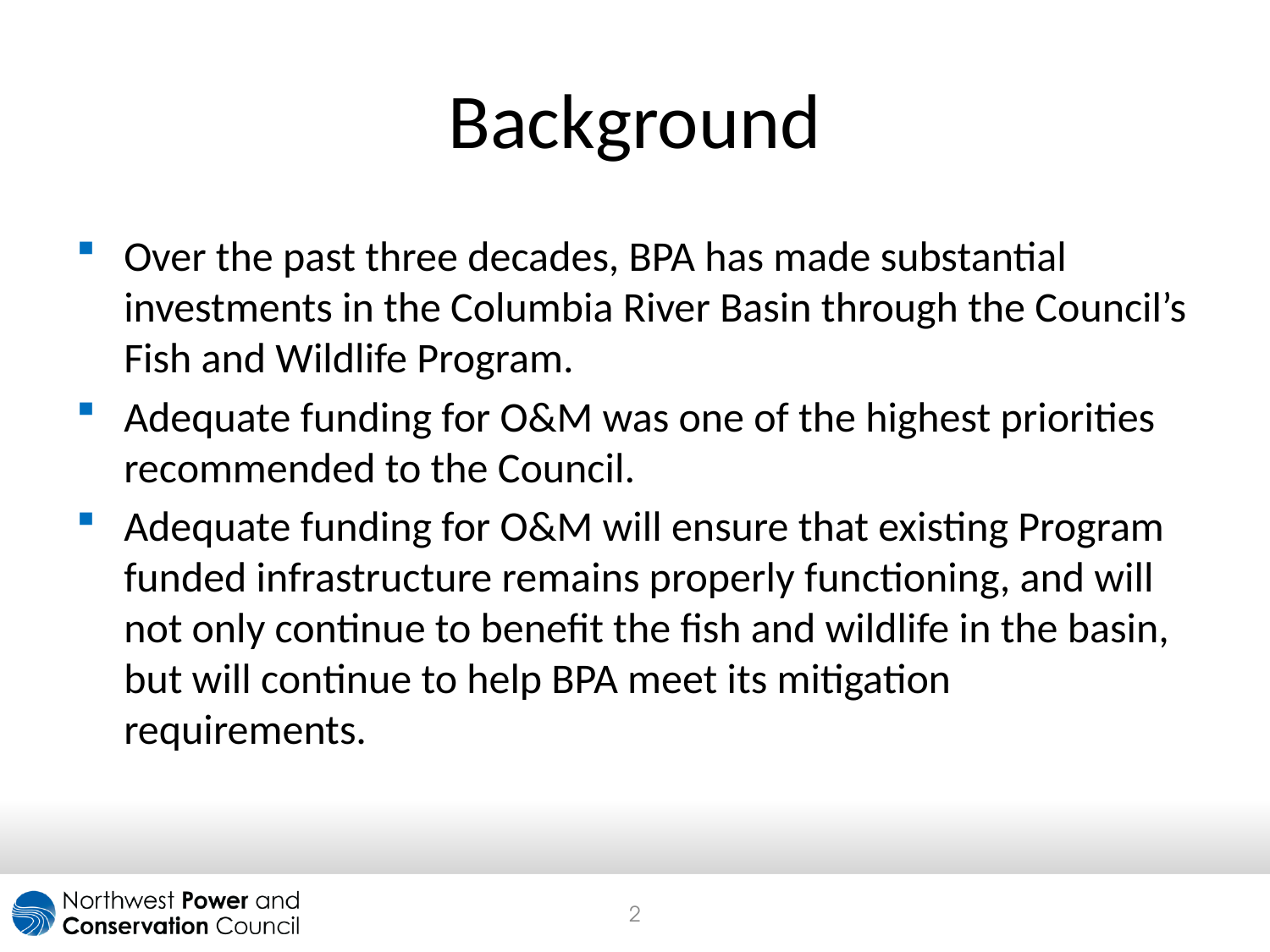

# Background
Over the past three decades, BPA has made substantial investments in the Columbia River Basin through the Council’s Fish and Wildlife Program.
Adequate funding for O&M was one of the highest priorities recommended to the Council.
Adequate funding for O&M will ensure that existing Program funded infrastructure remains properly functioning, and will not only continue to benefit the fish and wildlife in the basin, but will continue to help BPA meet its mitigation requirements.

2